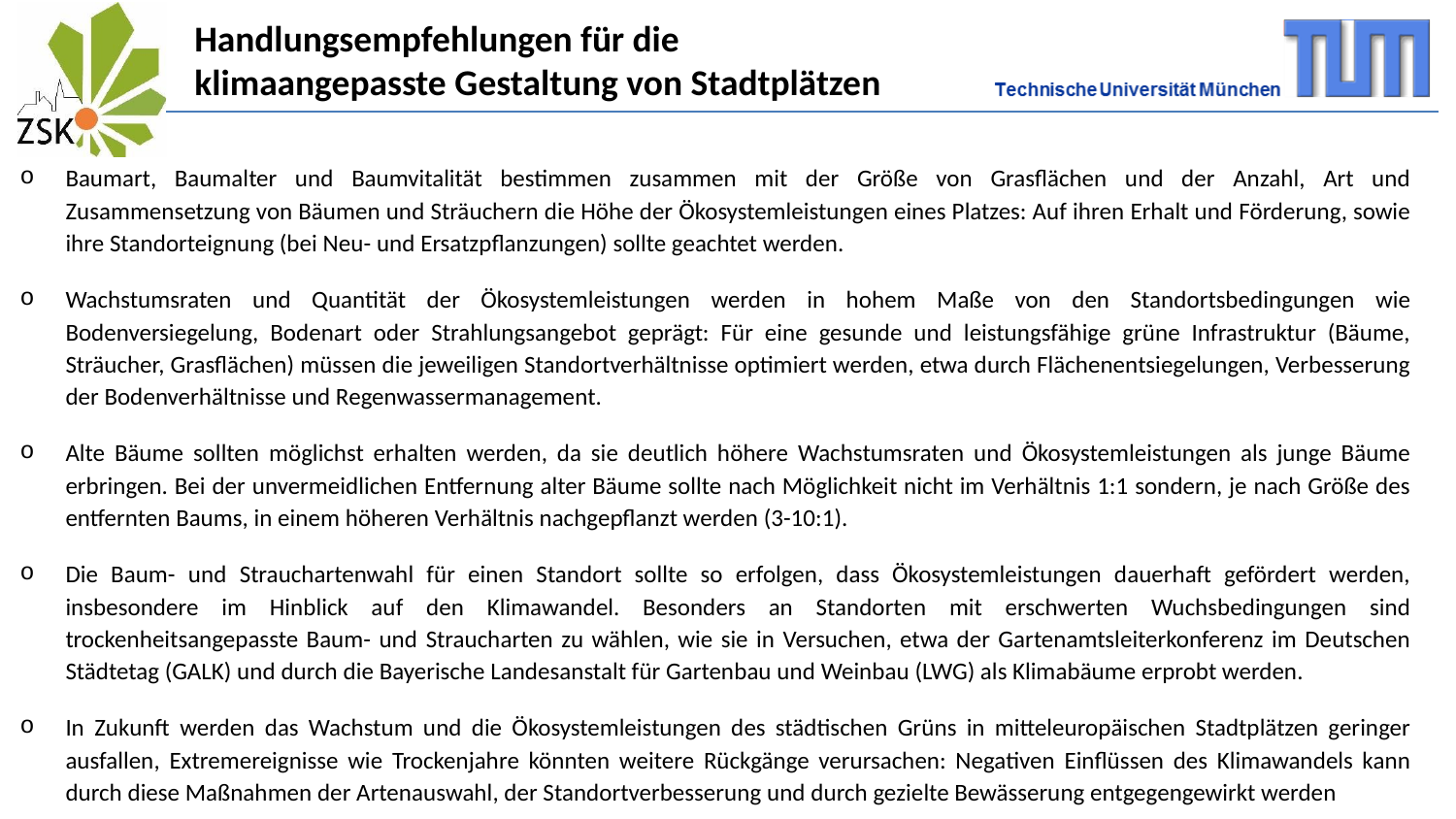

Handlungsempfehlungen für die
klimaangepasste Gestaltung von Stadtplätzen
Baumart, Baumalter und Baumvitalität bestimmen zusammen mit der Größe von Grasflächen und der Anzahl, Art und Zusammensetzung von Bäumen und Sträuchern die Höhe der Ökosystemleistungen eines Platzes: Auf ihren Erhalt und Förderung, sowie ihre Standorteignung (bei Neu- und Ersatzpflanzungen) sollte geachtet werden.
Wachstumsraten und Quantität der Ökosystemleistungen werden in hohem Maße von den Standortsbedingungen wie Bodenversiegelung, Bodenart oder Strahlungsangebot geprägt: Für eine gesunde und leistungsfähige grüne Infrastruktur (Bäume, Sträucher, Grasflächen) müssen die jeweiligen Standortverhältnisse optimiert werden, etwa durch Flächenentsiegelungen, Verbesserung der Bodenverhältnisse und Regenwassermanagement.
Alte Bäume sollten möglichst erhalten werden, da sie deutlich höhere Wachstumsraten und Ökosystemleistungen als junge Bäume erbringen. Bei der unvermeidlichen Entfernung alter Bäume sollte nach Möglichkeit nicht im Verhältnis 1:1 sondern, je nach Größe des entfernten Baums, in einem höheren Verhältnis nachgepflanzt werden (3-10:1).
Die Baum- und Strauchartenwahl für einen Standort sollte so erfolgen, dass Ökosystemleistungen dauerhaft gefördert werden, insbesondere im Hinblick auf den Klimawandel. Besonders an Standorten mit erschwerten Wuchsbedingungen sind trockenheitsangepasste Baum- und Straucharten zu wählen, wie sie in Versuchen, etwa der Gartenamtsleiterkonferenz im Deutschen Städtetag (GALK) und durch die Bayerische Landesanstalt für Gartenbau und Weinbau (LWG) als Klimabäume erprobt werden.
In Zukunft werden das Wachstum und die Ökosystemleistungen des städtischen Grüns in mitteleuropäischen Stadtplätzen geringer ausfallen, Extremereignisse wie Trockenjahre könnten weitere Rückgänge verursachen: Negativen Einflüssen des Klimawandels kann durch diese Maßnahmen der Artenauswahl, der Standortverbesserung und durch gezielte Bewässerung entgegengewirkt werden